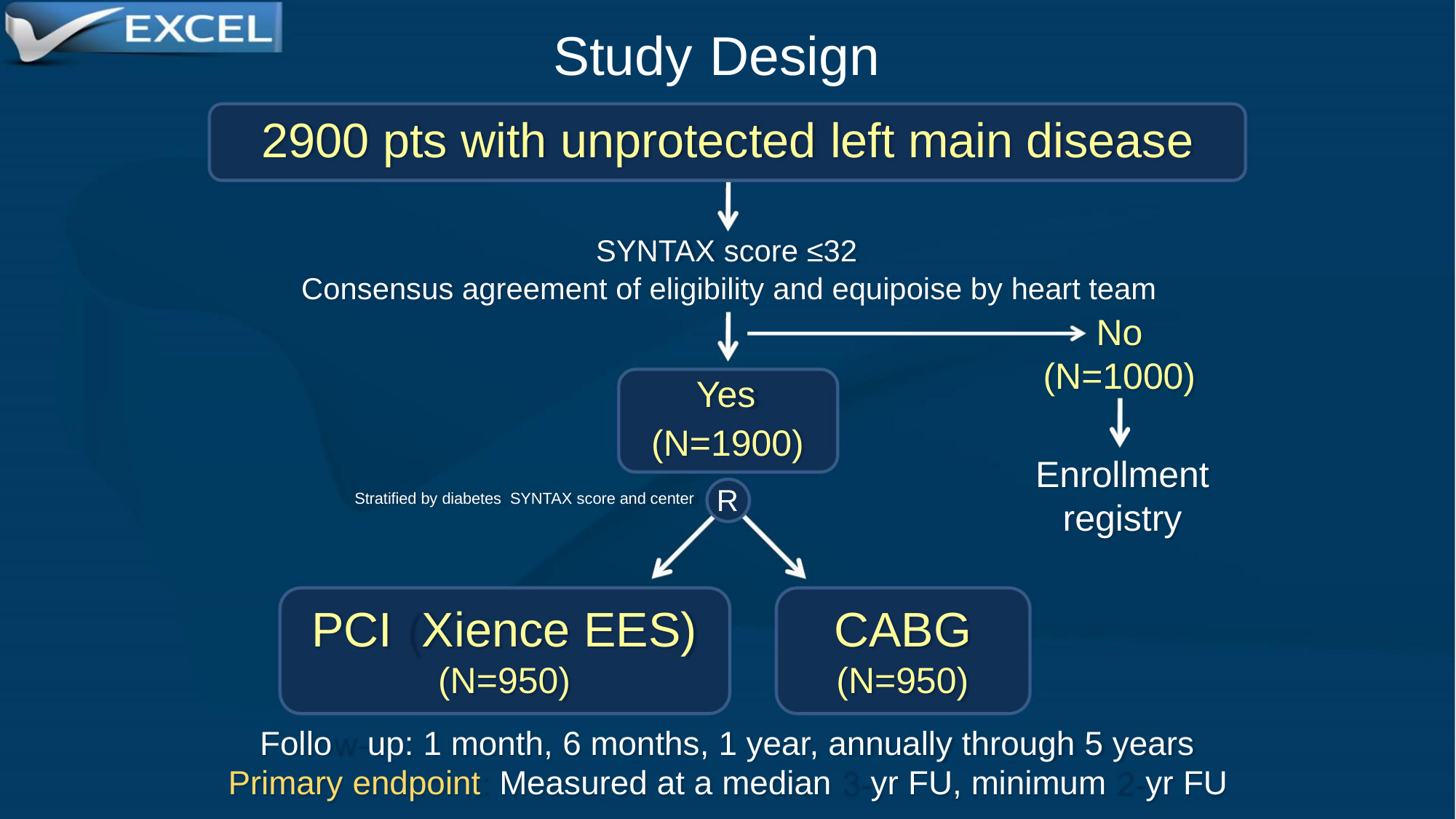

Study Design
2900 pts with unprotected left main disease
SYNTAX score ≤32
Consensus agreement of eligibility and equipoise by heart team
No
(N=1000)
Yes
(N=1900)
Enrollment
R
Stratified by diabetes SYNTAX score and center
registry
PCI Xience EES) CABG
(N=950)
(N=950)
Follo up: 1 month, 6 months, 1 year, annually through 5 years
Primary endpoint Measured at a median yr FU, minimum yr FU